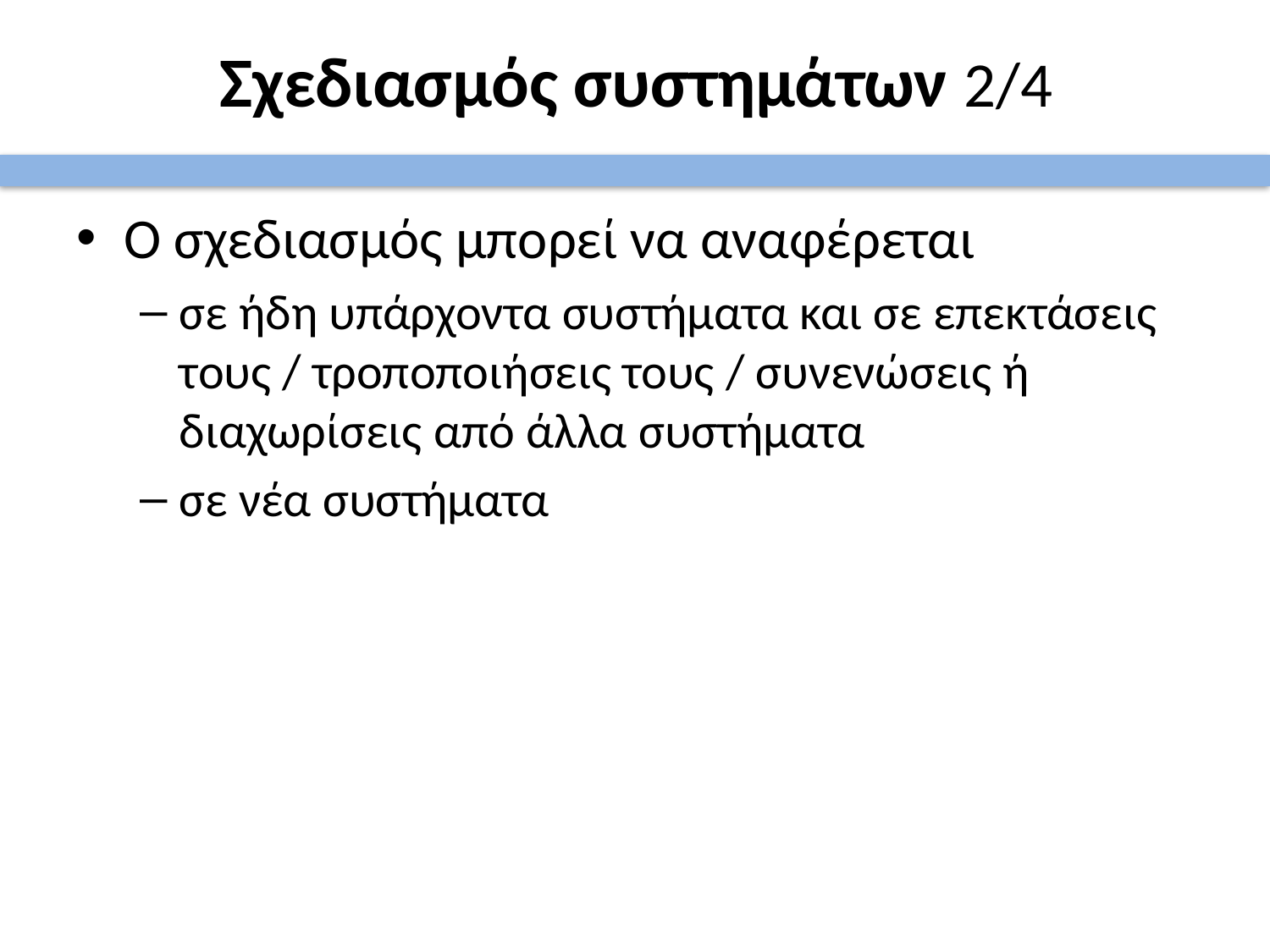

# Σχεδιασμός συστημάτων 2/4
Ο σχεδιασμός μπορεί να αναφέρεται
σε ήδη υπάρχοντα συστήματα και σε επεκτάσεις τους / τροποποιήσεις τους / συνενώσεις ή διαχωρίσεις από άλλα συστήματα
σε νέα συστήματα